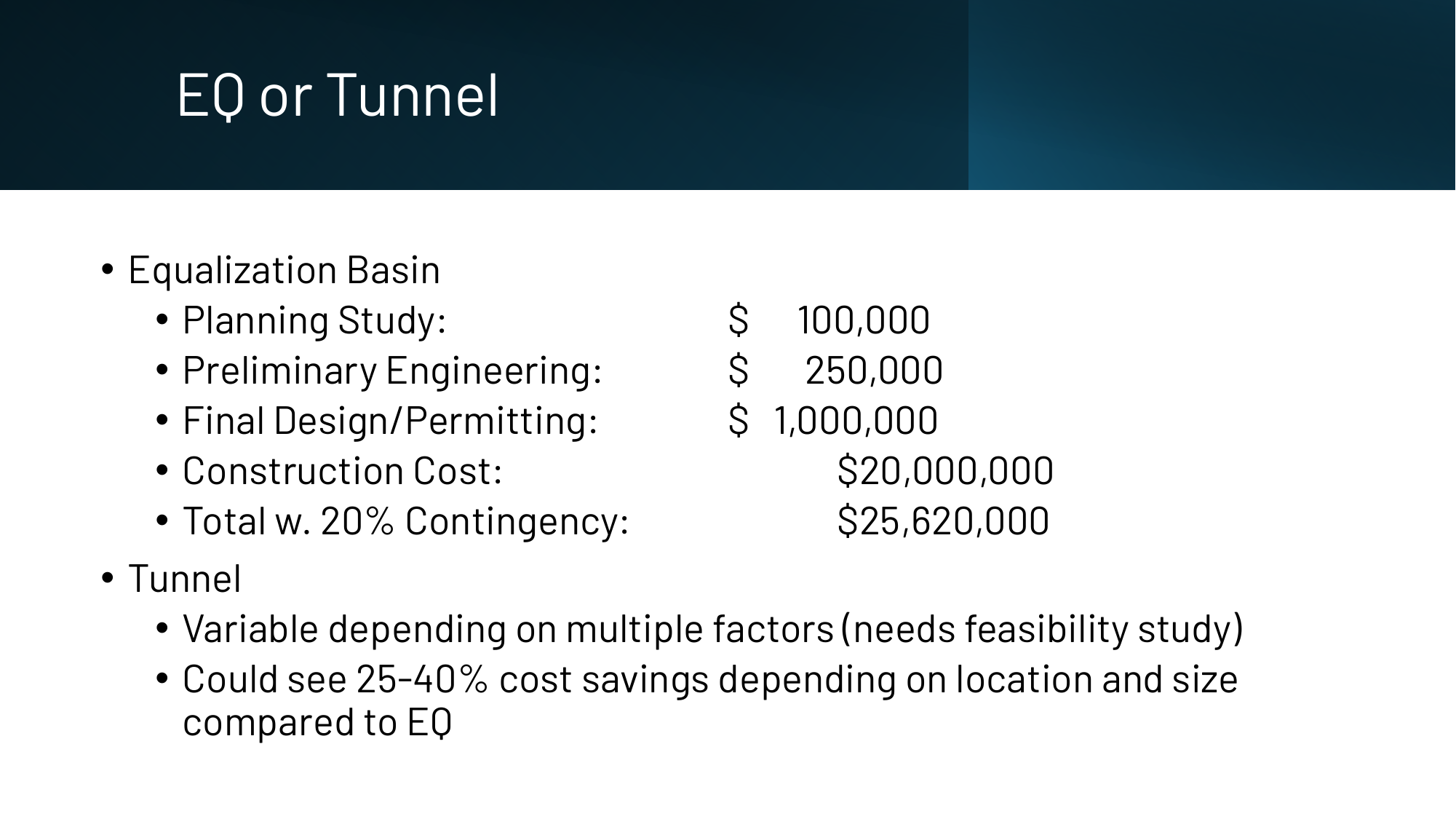

# EQ or Tunnel
Equalization Basin
Planning Study: 			$      100,000
Preliminary Engineering: 		$       250,000
Final Design/Permitting: 		$   1,000,000
Construction Cost: 			$20,000,000
Total w. 20% Contingency:		$25,620,000
Tunnel
Variable depending on multiple factors (needs feasibility study)
Could see 25-40% cost savings depending on location and size compared to EQ